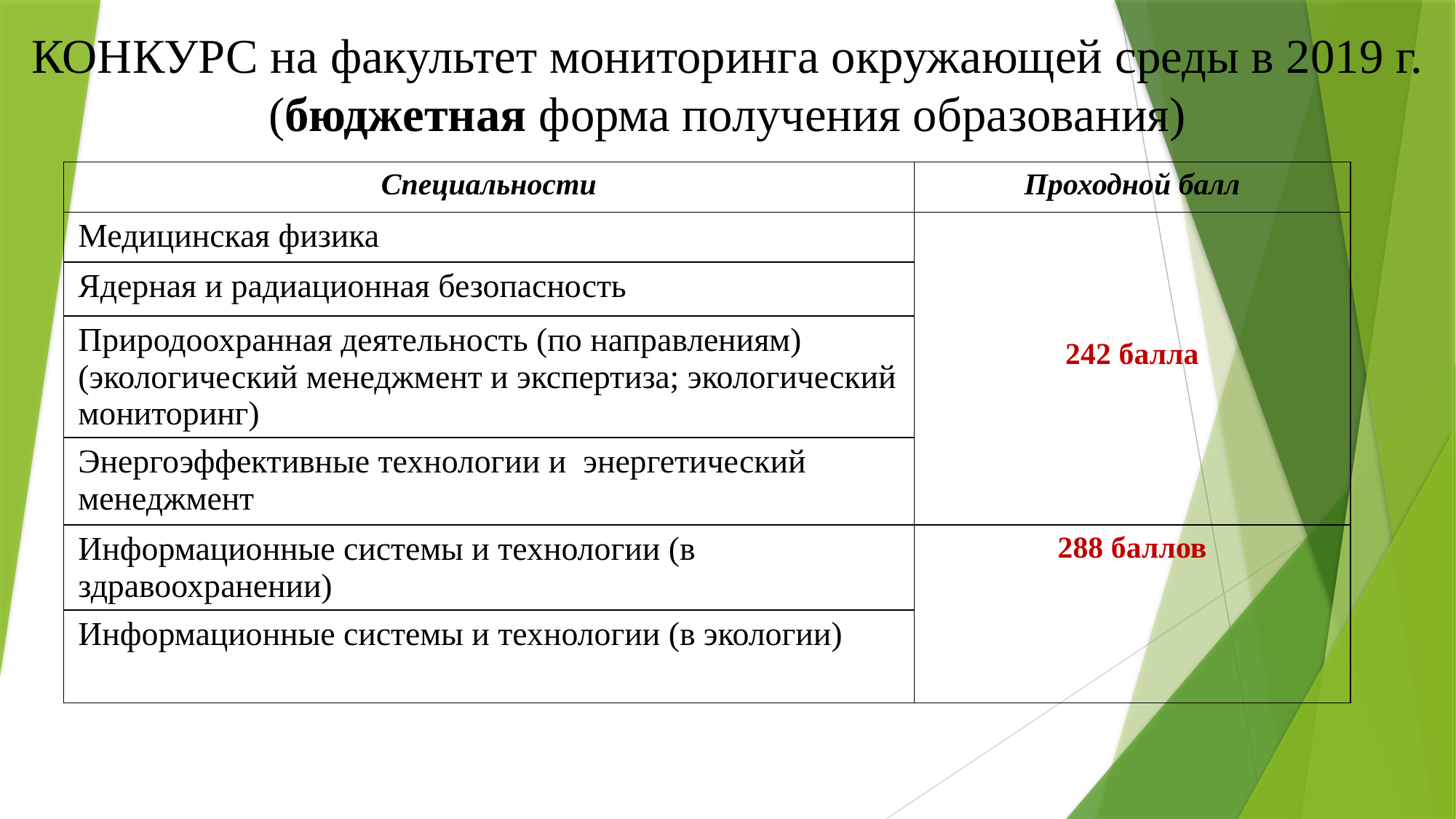

# КОНКУРС на факультет мониторинга окружающей среды в 2019 г. (бюджетная форма получения образования)
| Специальности | Проходной балл |
| --- | --- |
| Медицинская физика | 242 балла |
| Ядерная и радиационная безопасность |  |
| Природоохранная деятельность (по направлениям) (экологический менеджмент и экспертиза; экологический мониторинг) |  |
| Энергоэффективные технологии и энергетический менеджмент |  |
| Информационные системы и технологии (в здравоохранении) | 288 баллов |
| Информационные системы и технологии (в экологии) |  |